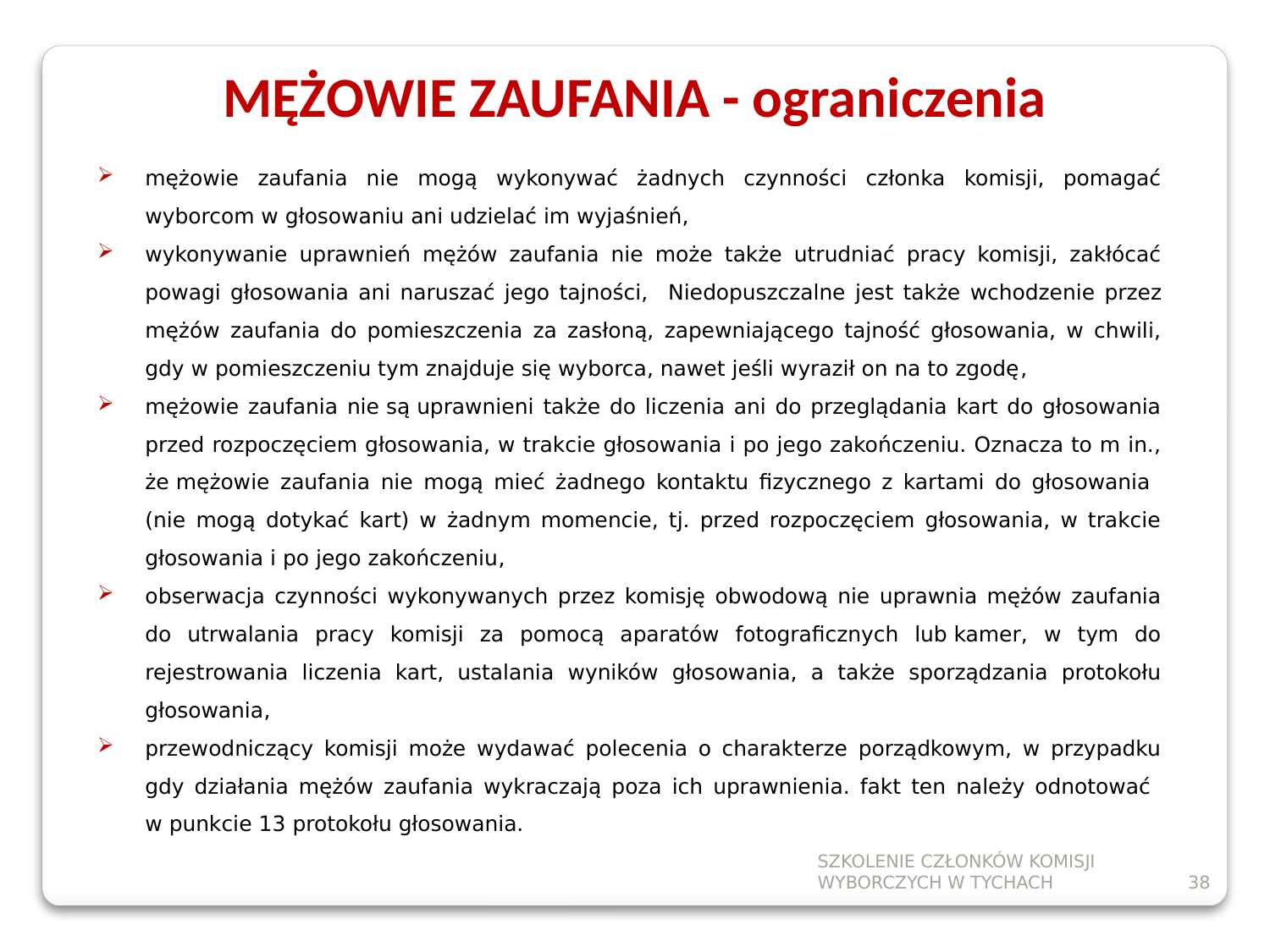

MĘŻOWIE ZAUFANIA - ograniczenia
mężowie zaufania nie mogą wykonywać żadnych czynności członka komisji, pomagać wyborcom w głosowaniu ani udzielać im wyjaśnień,
wykonywanie uprawnień mężów zaufania nie może także utrudniać pracy komisji, zakłócać powagi głosowania ani naruszać jego tajności,  Niedopuszczalne jest także wchodzenie przez mężów zaufania do pomieszczenia za zasłoną, zapewniającego tajność głosowania, w chwili, gdy w pomieszczeniu tym znajduje się wyborca, nawet jeśli wyraził on na to zgodę,
mężowie zaufania nie są uprawnieni także do liczenia ani do przeglądania kart do głosowania przed rozpoczęciem głosowania, w trakcie głosowania i po jego zakończeniu. Oznacza to m in., że mężowie zaufania nie mogą mieć żadnego kontaktu fizycznego z kartami do głosowania
(nie mogą dotykać kart) w żadnym momencie, tj. przed rozpoczęciem głosowania, w trakcie głosowania i po jego zakończeniu,
obserwacja czynności wykonywanych przez komisję obwodową nie uprawnia mężów zaufania do utrwalania pracy komisji za pomocą aparatów fotograficznych lub kamer, w tym do rejestrowania liczenia kart, ustalania wyników głosowania, a także sporządzania protokołu głosowania,
przewodniczący komisji może wydawać polecenia o charakterze porządkowym, w przypadku gdy działania mężów zaufania wykraczają poza ich uprawnienia. fakt ten należy odnotować
w punkcie 13 protokołu głosowania.

SZKOLENIE CZŁONKÓW KOMISJI WYBORCZYCH W TYCHACH
38